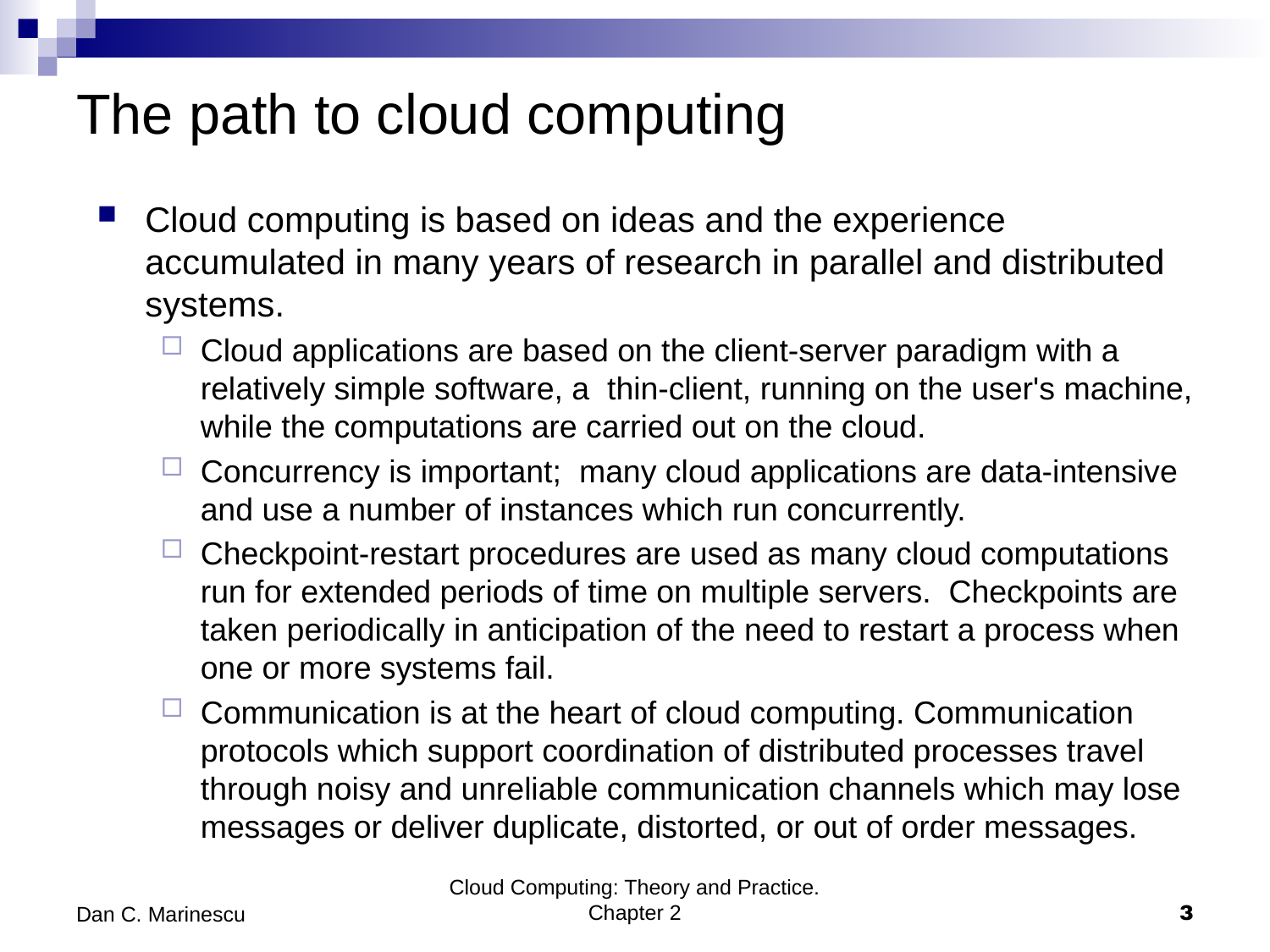

# The path to cloud computing
Cloud computing is based on ideas and the experience accumulated in many years of research in parallel and distributed systems.
Cloud applications are based on the client-server paradigm with a relatively simple software, a  thin-client, running on the user's machine, while the computations are carried out on the cloud.
Concurrency is important;  many cloud applications are data-intensive and use a number of instances which run concurrently.
Checkpoint-restart procedures are used as many cloud computations run for extended periods of time on multiple servers.  Checkpoints are taken periodically in anticipation of the need to restart a process when one or more systems fail.
Communication is at the heart of cloud computing. Communication protocols which support coordination of distributed processes travel through noisy and unreliable communication channels which may lose messages or deliver duplicate, distorted, or out of order messages.
Dan C. Marinescu
Cloud Computing: Theory and Practice. Chapter 2
3